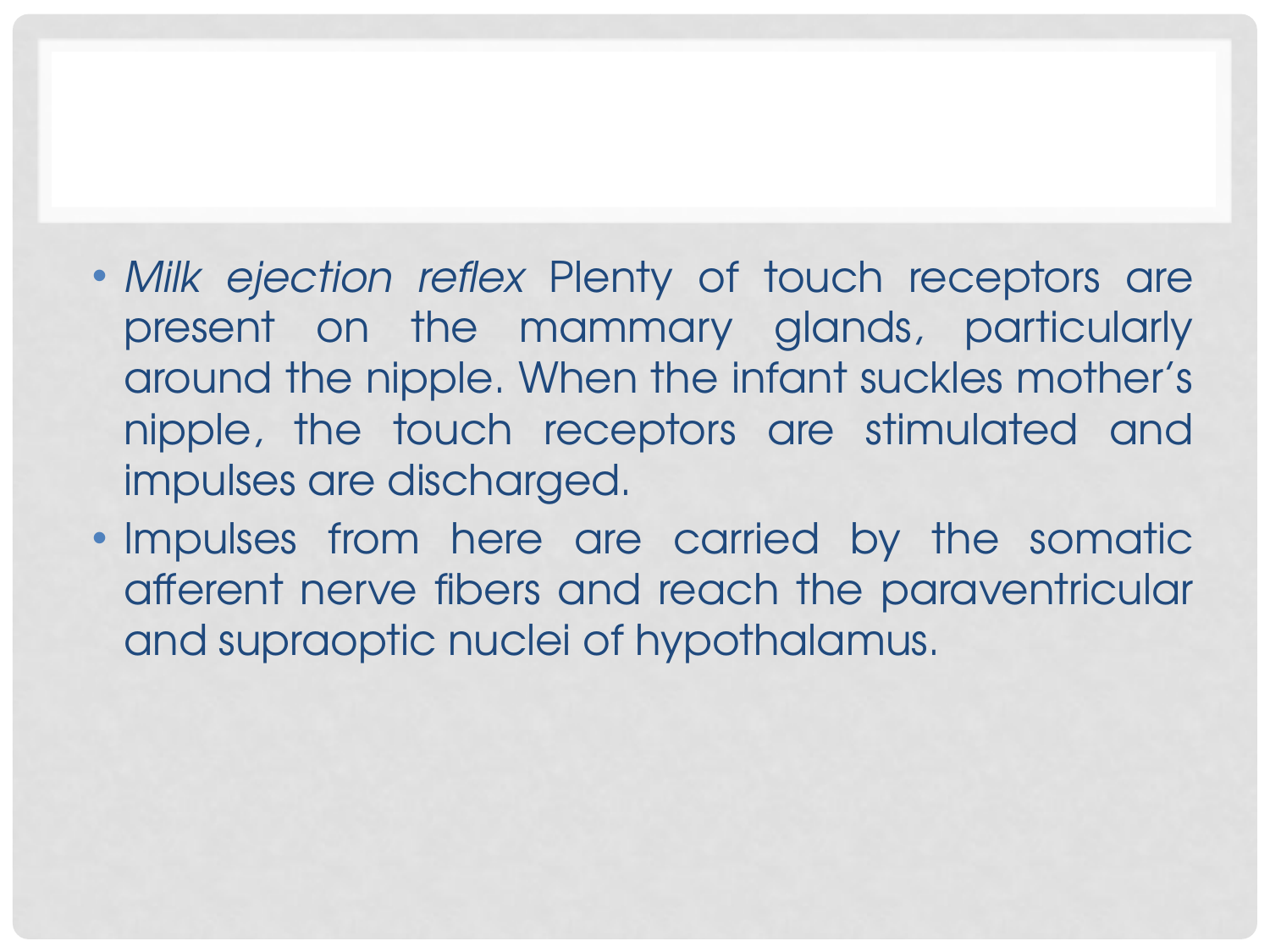

#
Milk ejection reflex Plenty of touch receptors are present on the mammary glands, particularly around the nipple. When the infant suckles mother’s nipple, the touch receptors are stimulated and impulses are discharged.
Impulses from here are carried by the somatic afferent nerve fibers and reach the paraventricular and supraoptic nuclei of hypothalamus.